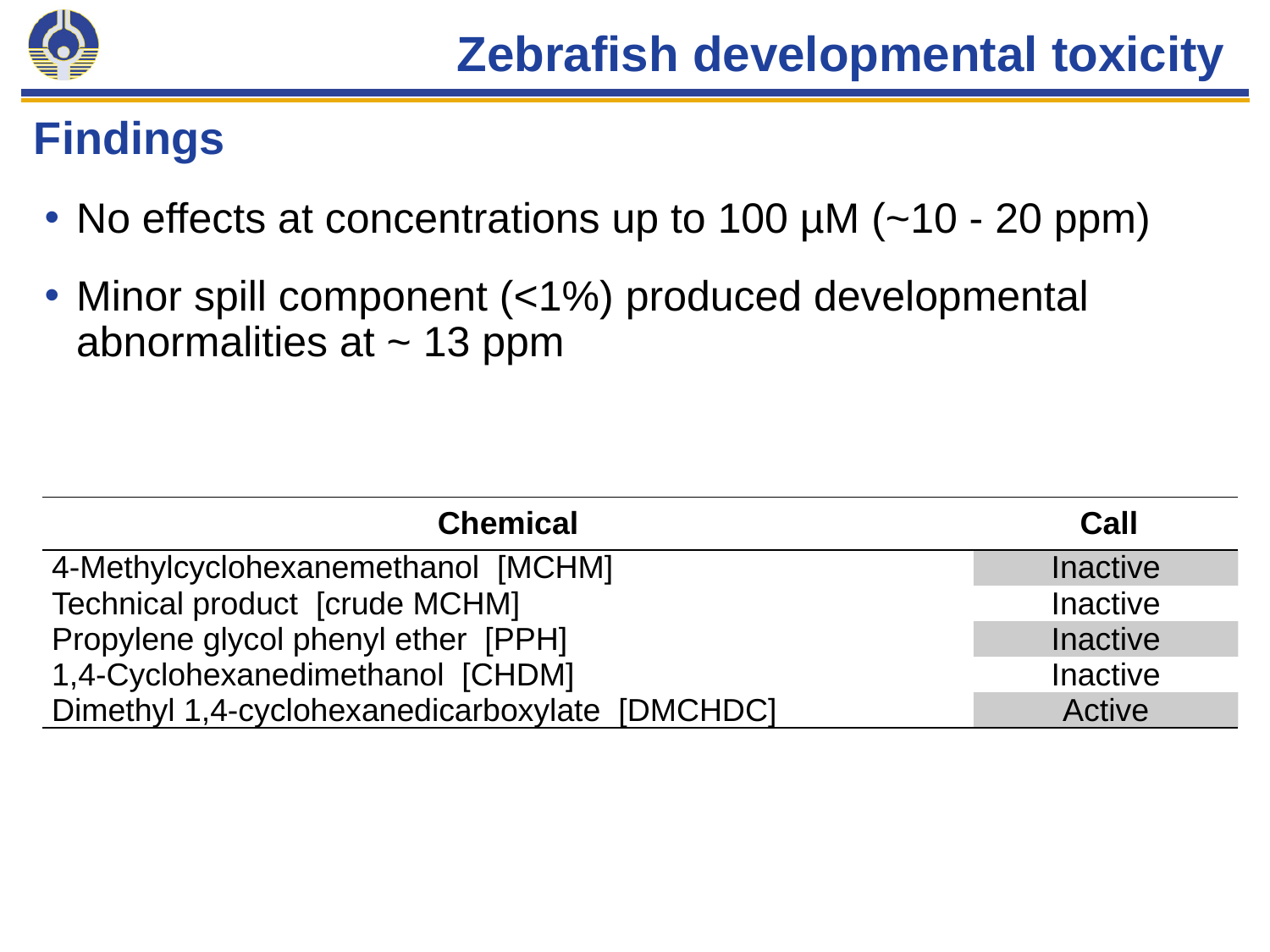

# Zebrafish developmental toxicity
Findings
No effects at concentrations up to 100 µM (~10 - 20 ppm)
Minor spill component (<1%) produced developmental abnormalities at ~ 13 ppm
| Chemical | Call |
| --- | --- |
| 4-Methylcyclohexanemethanol [MCHM] | Inactive |
| Technical product [crude MCHM] | Inactive |
| Propylene glycol phenyl ether [PPH] | Inactive |
| 1,4-Cyclohexanedimethanol [CHDM] | Inactive |
| Dimethyl 1,4-cyclohexanedicarboxylate [DMCHDC] | Active |